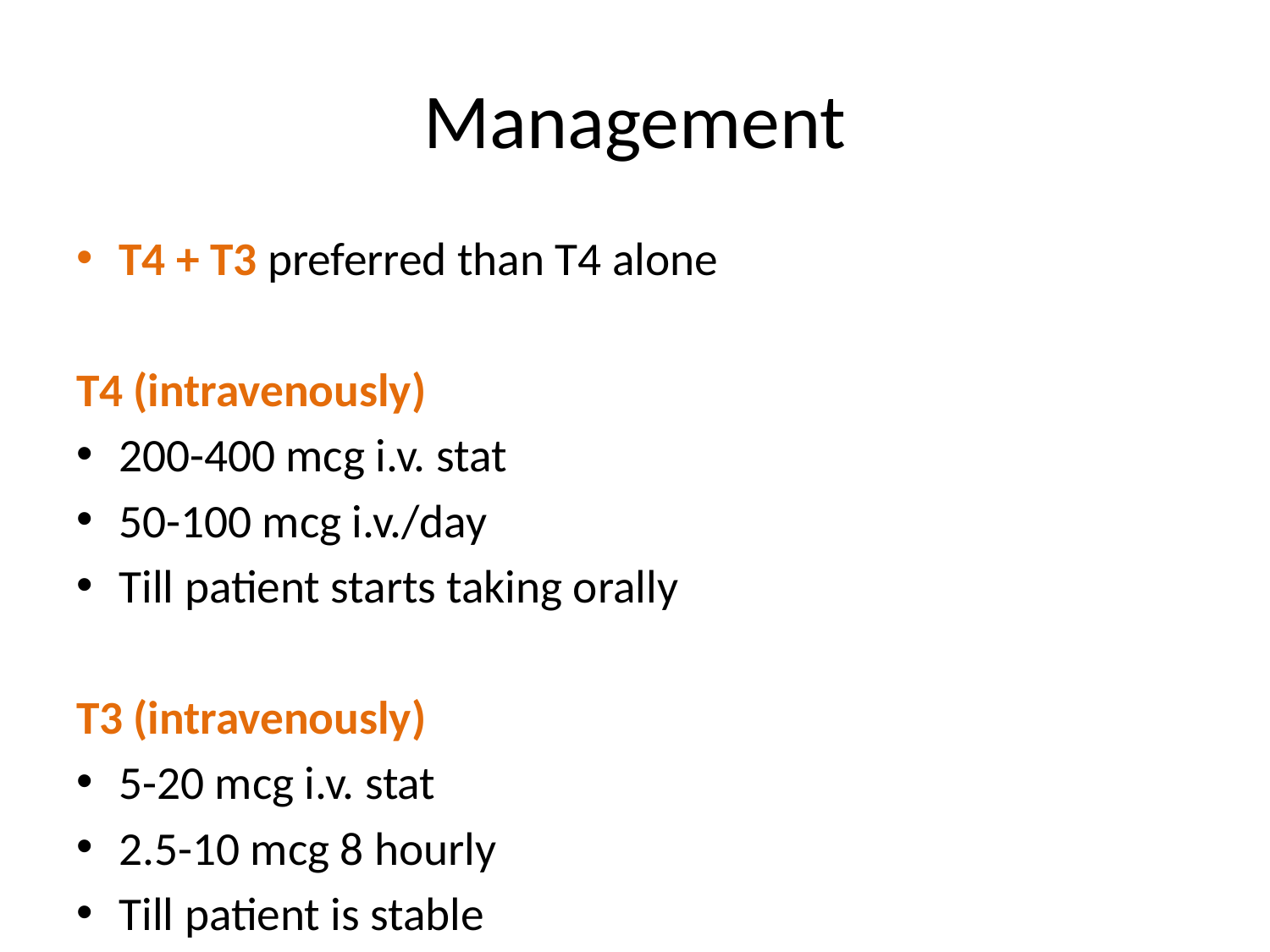

# Management
T4 + T3 preferred than T4 alone

T4 (intravenously)
200-400 mcg i.v. stat
50-100 mcg i.v./day
Till patient starts taking orally

T3 (intravenously)
5-20 mcg i.v. stat
2.5-10 mcg 8 hourly
Till patient is stable